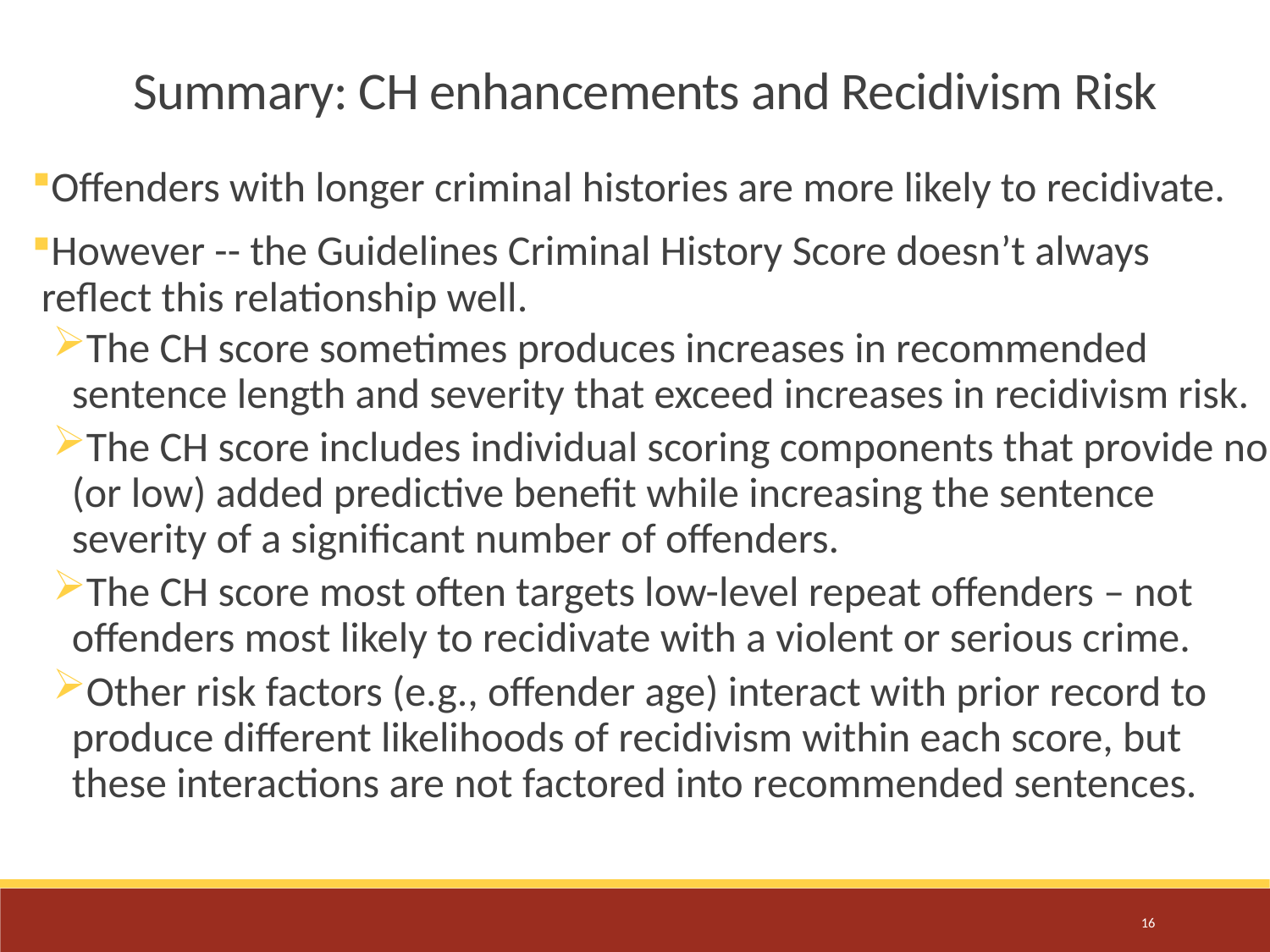

Summary: CH enhancements and Recidivism Risk
Offenders with longer criminal histories are more likely to recidivate.
However -- the Guidelines Criminal History Score doesn’t always reflect this relationship well.
The CH score sometimes produces increases in recommended sentence length and severity that exceed increases in recidivism risk.
The CH score includes individual scoring components that provide no (or low) added predictive benefit while increasing the sentence severity of a significant number of offenders.
The CH score most often targets low-level repeat offenders – not offenders most likely to recidivate with a violent or serious crime.
Other risk factors (e.g., offender age) interact with prior record to produce different likelihoods of recidivism within each score, but these interactions are not factored into recommended sentences.

16